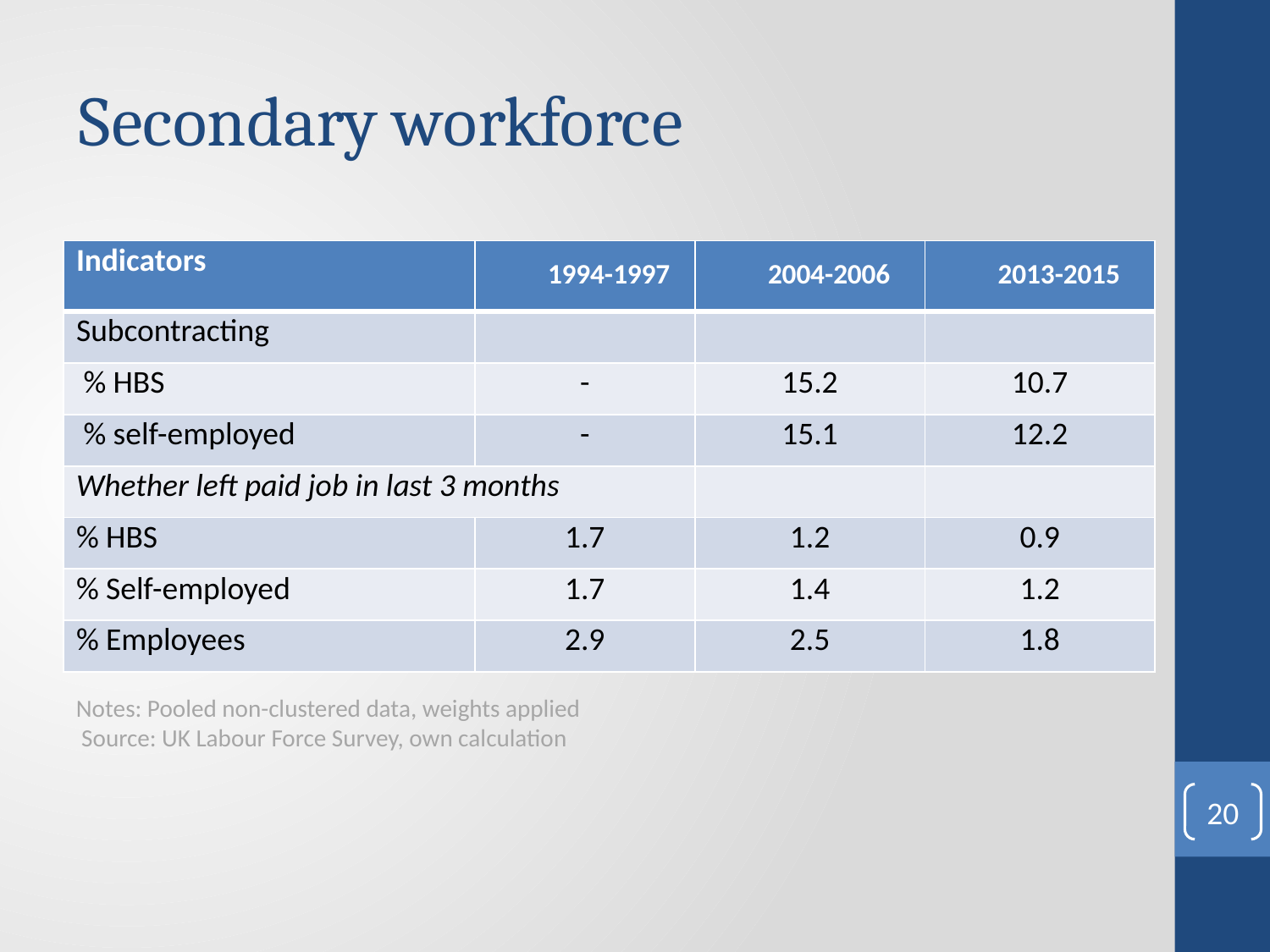

# Secondary workforce
| Indicators | 1994-1997 | 2004-2006 | 2013-2015 |
| --- | --- | --- | --- |
| Subcontracting |  |  |  |
| % HBS | - | 15.2 | 10.7 |
| % self-employed | - | 15.1 | 12.2 |
| Whether left paid job in last 3 months |  |  |  |
| % HBS | 1.7 | 1.2 | 0.9 |
| % Self-employed | 1.7 | 1.4 | 1.2 |
| % Employees | 2.9 | 2.5 | 1.8 |
Notes: Pooled non-clustered data, weights applied
 Source: UK Labour Force Survey, own calculation
20